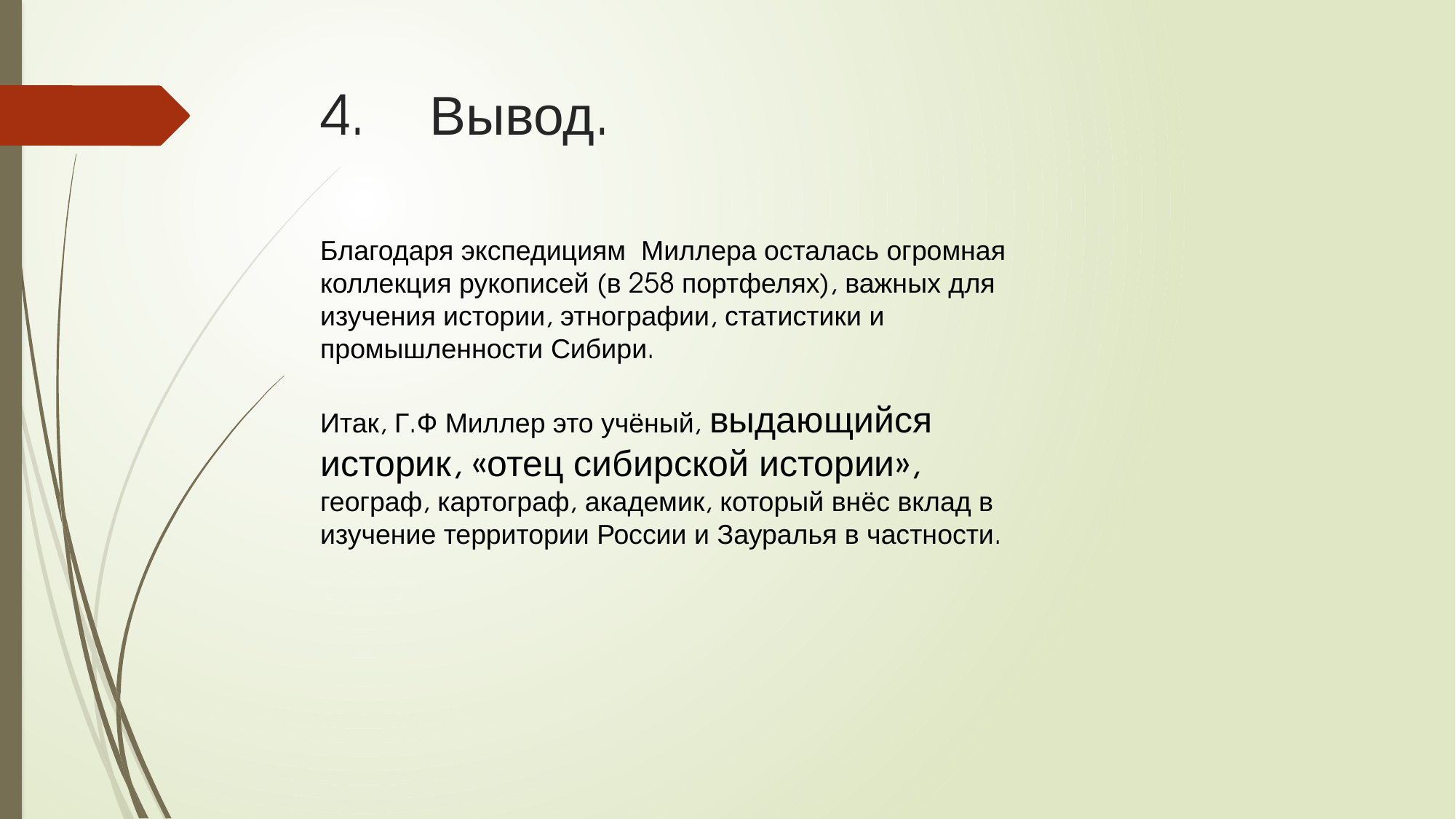

# 4.	Вывод.
Благодаря экспедициям  Миллера осталась огромная коллекция рукописей (в 258 портфелях), важных для изучения истории, этнографии, статистики и промышленности Сибири.

Итак, Г.Ф Миллер это учёный, выдающийся историк, «отец сибирской истории», географ, картограф, академик, который внёс вклад в изучение территории России и Зауралья в частности.